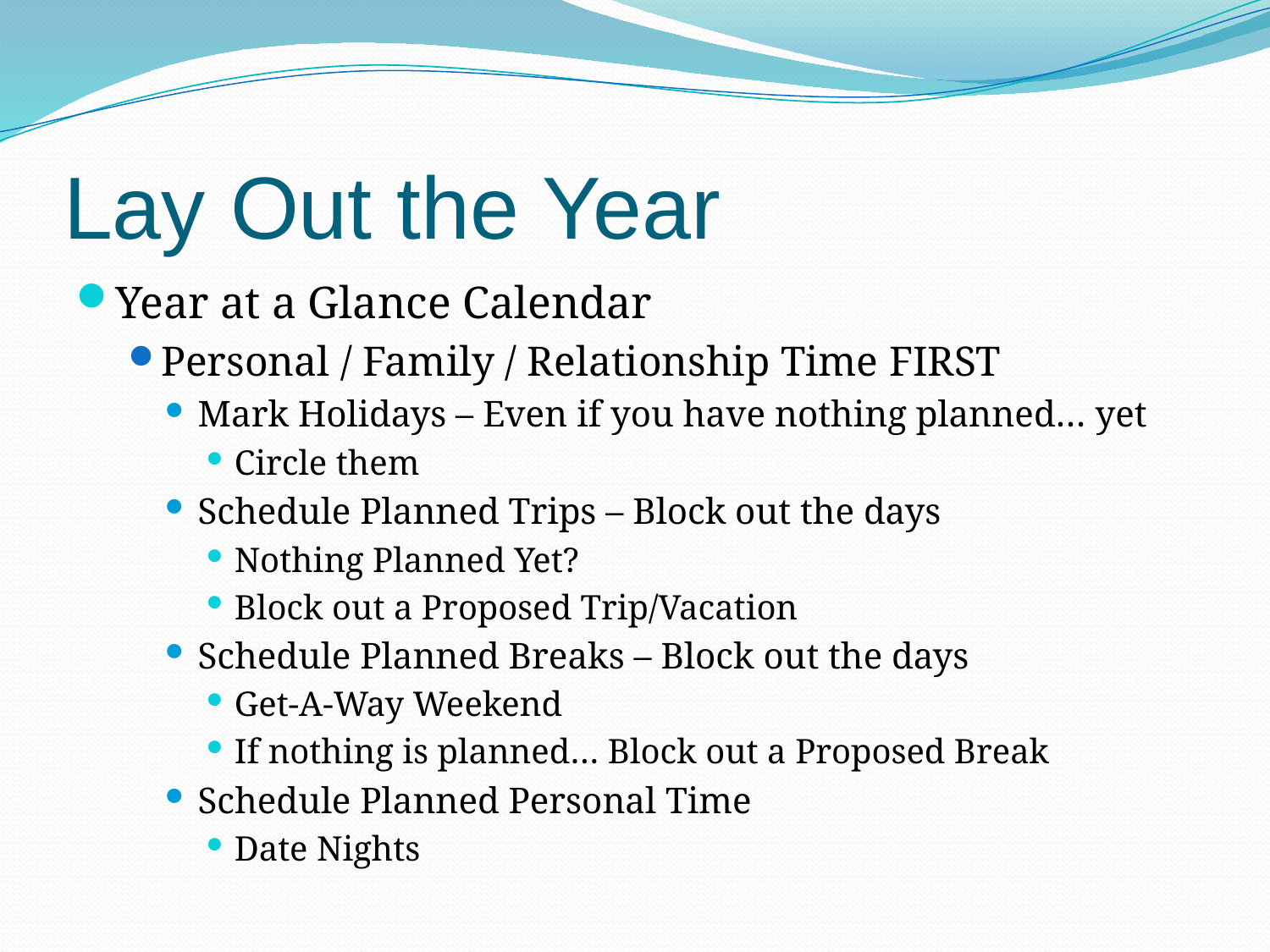

# Lay Out the Year
Year at a Glance Calendar
Personal / Family / Relationship Time FIRST
Mark Holidays – Even if you have nothing planned… yet
Circle them
Schedule Planned Trips – Block out the days
Nothing Planned Yet?
Block out a Proposed Trip/Vacation
Schedule Planned Breaks – Block out the days
Get-A-Way Weekend
If nothing is planned… Block out a Proposed Break
Schedule Planned Personal Time
Date Nights